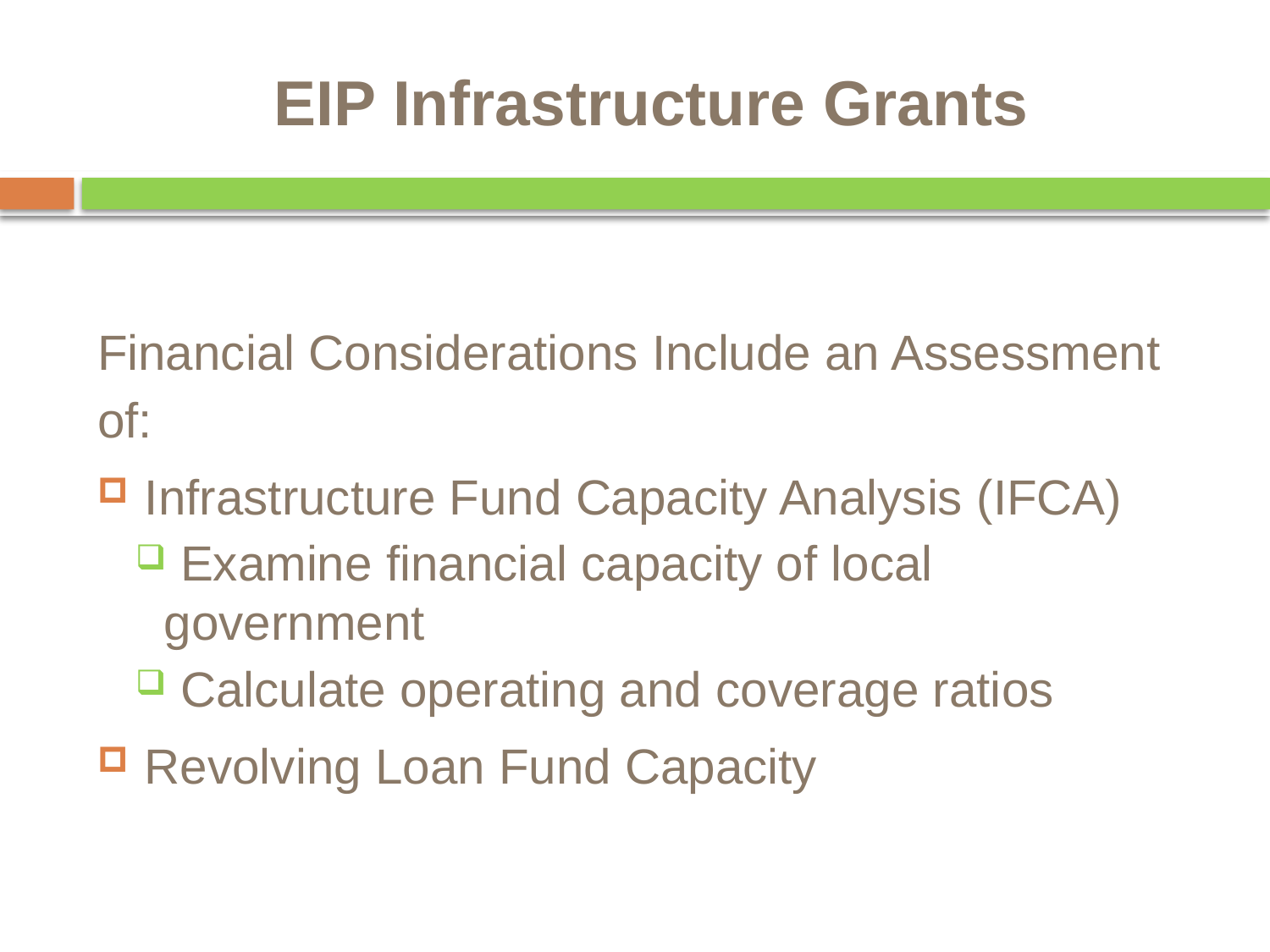

# EIP Infrastructure Grants
Financial Considerations Include an Assessment of:
 Infrastructure Fund Capacity Analysis (IFCA)
 Examine financial capacity of local government
 Calculate operating and coverage ratios
 Revolving Loan Fund Capacity